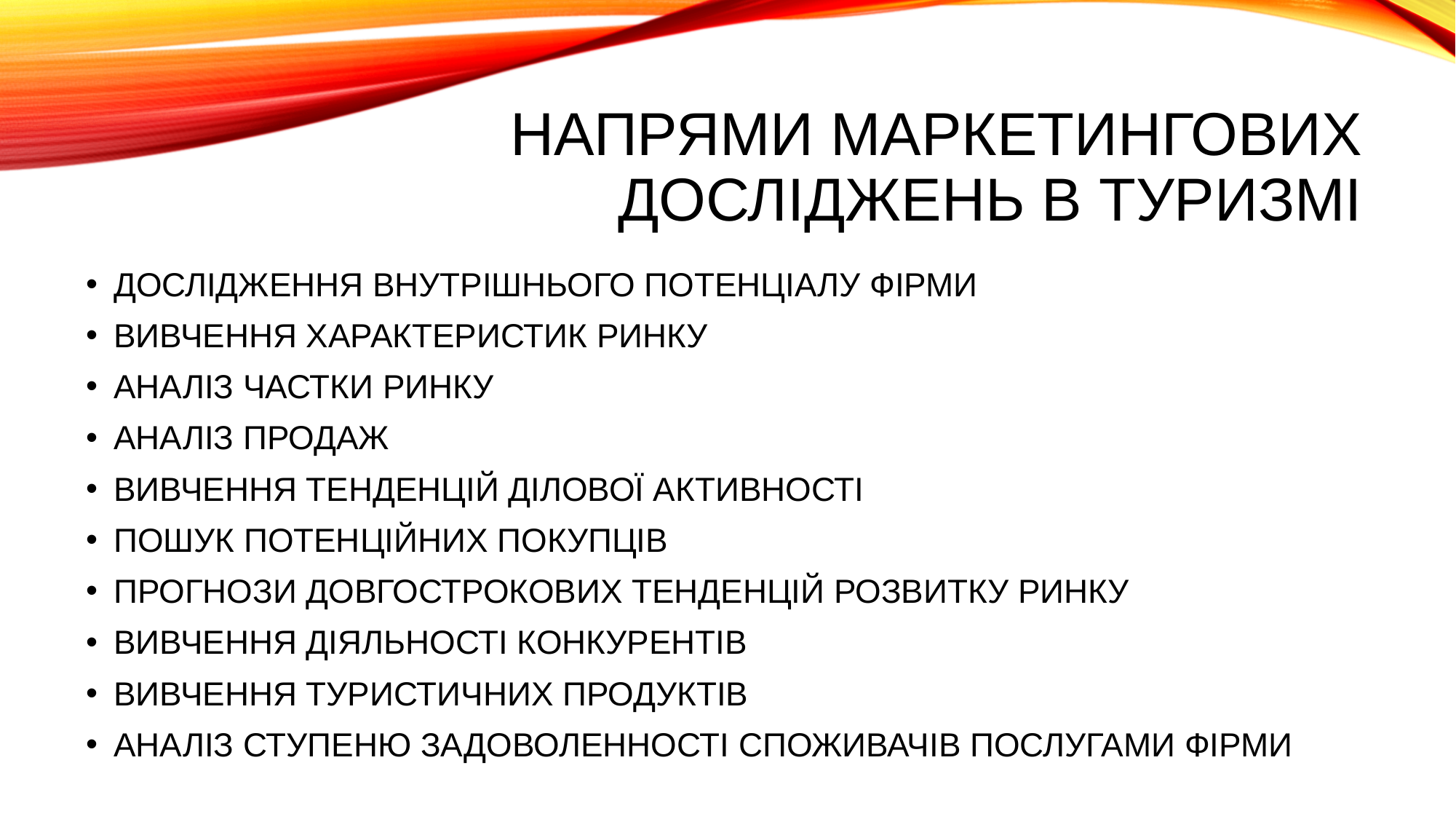

# НАПРЯМИ МАРКЕТИНГОВИХ ДОСЛІДЖЕНЬ В ТУРИЗМІ
ДОСЛІДЖЕННЯ ВНУТРІШНЬОГО ПОТЕНЦІАЛУ ФІРМИ
ВИВЧЕННЯ ХАРАКТЕРИСТИК РИНКУ
АНАЛІЗ ЧАСТКИ РИНКУ
АНАЛІЗ ПРОДАЖ
ВИВЧЕННЯ ТЕНДЕНЦІЙ ДІЛОВОЇ АКТИВНОСТІ
ПОШУК ПОТЕНЦІЙНИХ ПОКУПЦІВ
ПРОГНОЗИ ДОВГОСТРОКОВИХ ТЕНДЕНЦІЙ РОЗВИТКУ РИНКУ
ВИВЧЕННЯ ДІЯЛЬНОСТІ КОНКУРЕНТІВ
ВИВЧЕННЯ ТУРИСТИЧНИХ ПРОДУКТІВ
АНАЛІЗ СТУПЕНЮ ЗАДОВОЛЕННОСТІ СПОЖИВАЧІВ ПОСЛУГАМИ ФІРМИ